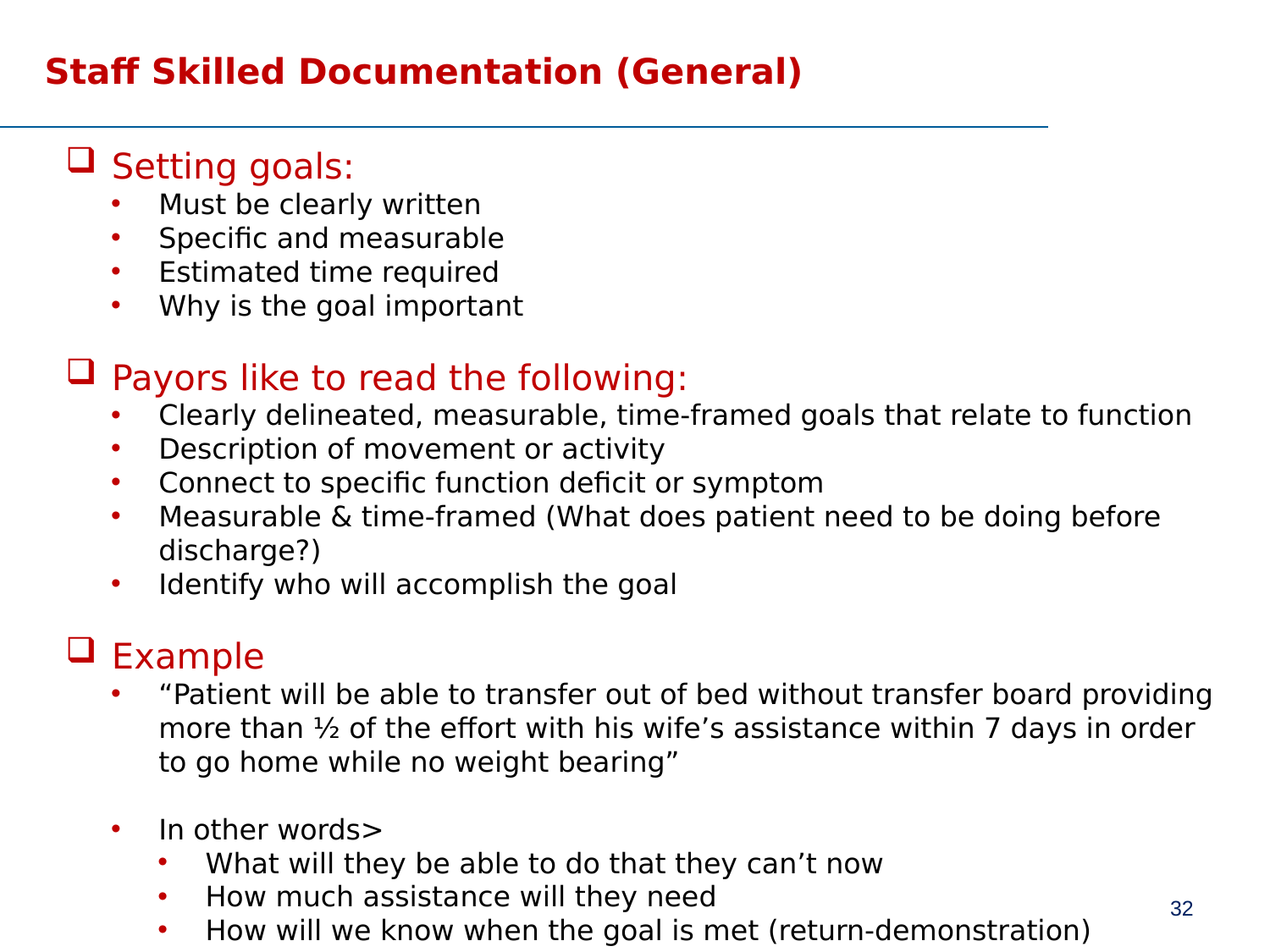

# Staff Skilled Documentation (General)
Setting goals:
Must be clearly written
Specific and measurable
Estimated time required
Why is the goal important

Payors like to read the following:
Clearly delineated, measurable, time-framed goals that relate to function
Description of movement or activity
Connect to specific function deficit or symptom
Measurable & time-framed (What does patient need to be doing before discharge?)
Identify who will accomplish the goal

Example
“Patient will be able to transfer out of bed without transfer board providing more than ½ of the effort with his wife’s assistance within 7 days in order to go home while no weight bearing”

In other words>
What will they be able to do that they can’t now
How much assistance will they need
How will we know when the goal is met (return-demonstration)

32